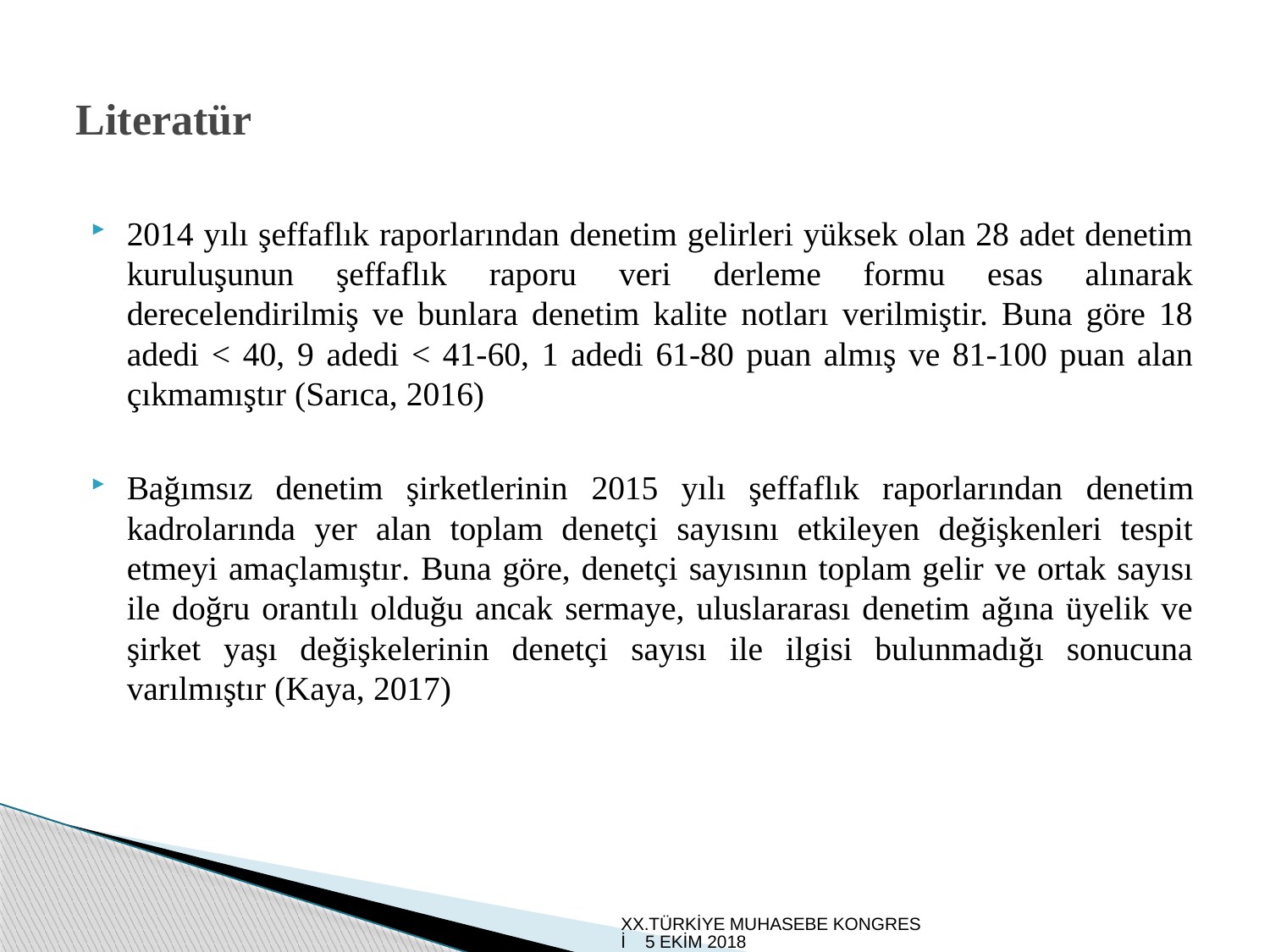

# Literatür
2014 yılı şeffaflık raporlarından denetim gelirleri yüksek olan 28 adet denetim kuruluşunun şeffaflık raporu veri derleme formu esas alınarak derecelendirilmiş ve bunlara denetim kalite notları verilmiştir. Buna göre 18 adedi < 40, 9 adedi < 41-60, 1 adedi 61-80 puan almış ve 81-100 puan alan çıkmamıştır (Sarıca, 2016)

Bağımsız denetim şirketlerinin 2015 yılı şeffaflık raporlarından denetim kadrolarında yer alan toplam denetçi sayısını etkileyen değişkenleri tespit etmeyi amaçlamıştır. Buna göre, denetçi sayısının toplam gelir ve ortak sayısı ile doğru orantılı olduğu ancak sermaye, uluslararası denetim ağına üyelik ve şirket yaşı değişkelerinin denetçi sayısı ile ilgisi bulunmadığı sonucuna varılmıştır (Kaya, 2017)
XX.TÜRKİYE MUHASEBE KONGRESİ    5 EKİM 2018